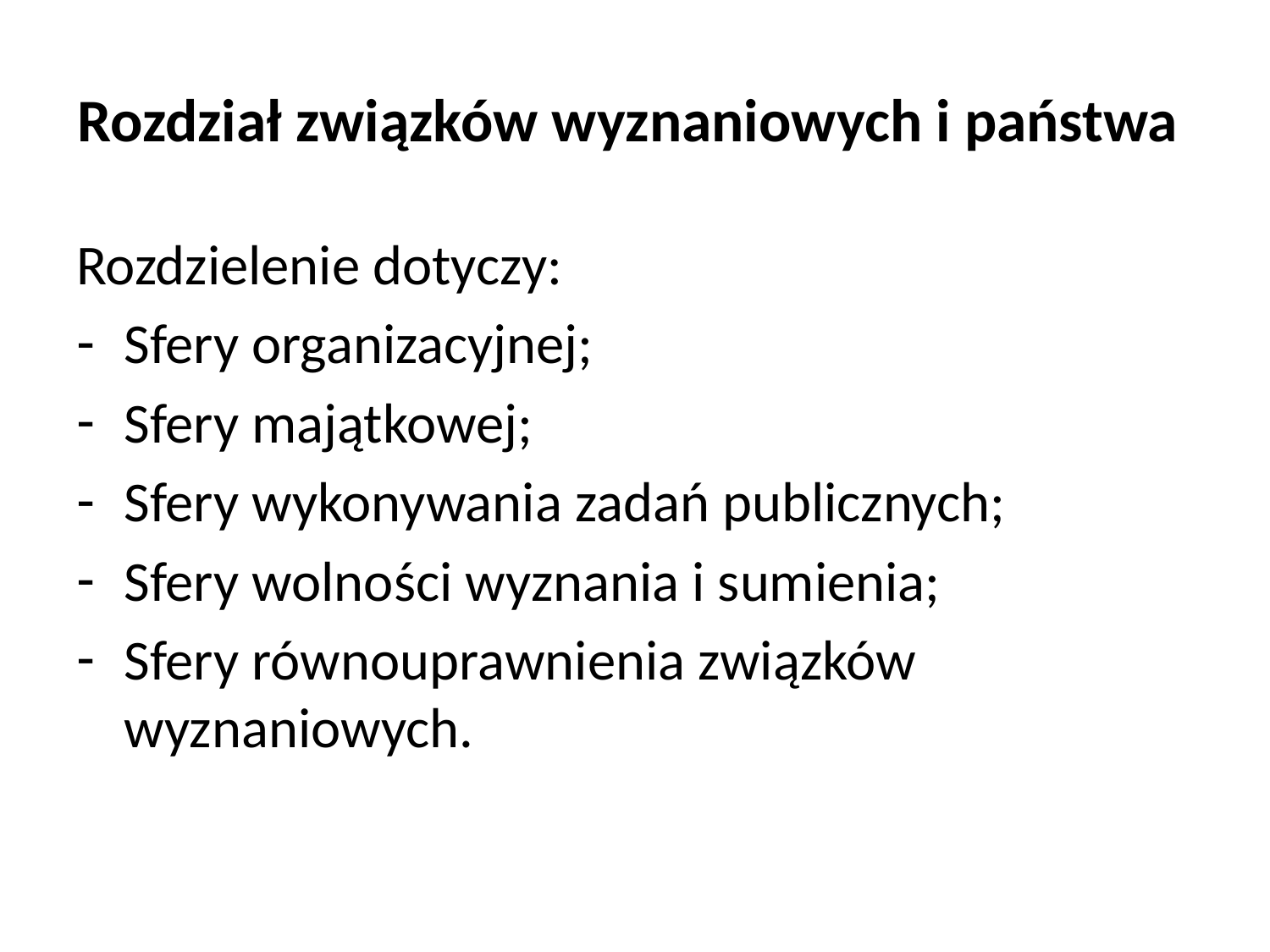

# Rozdział związków wyznaniowych i państwa
Rozdzielenie dotyczy:
Sfery organizacyjnej;
Sfery majątkowej;
Sfery wykonywania zadań publicznych;
Sfery wolności wyznania i sumienia;
Sfery równouprawnienia związków wyznaniowych.